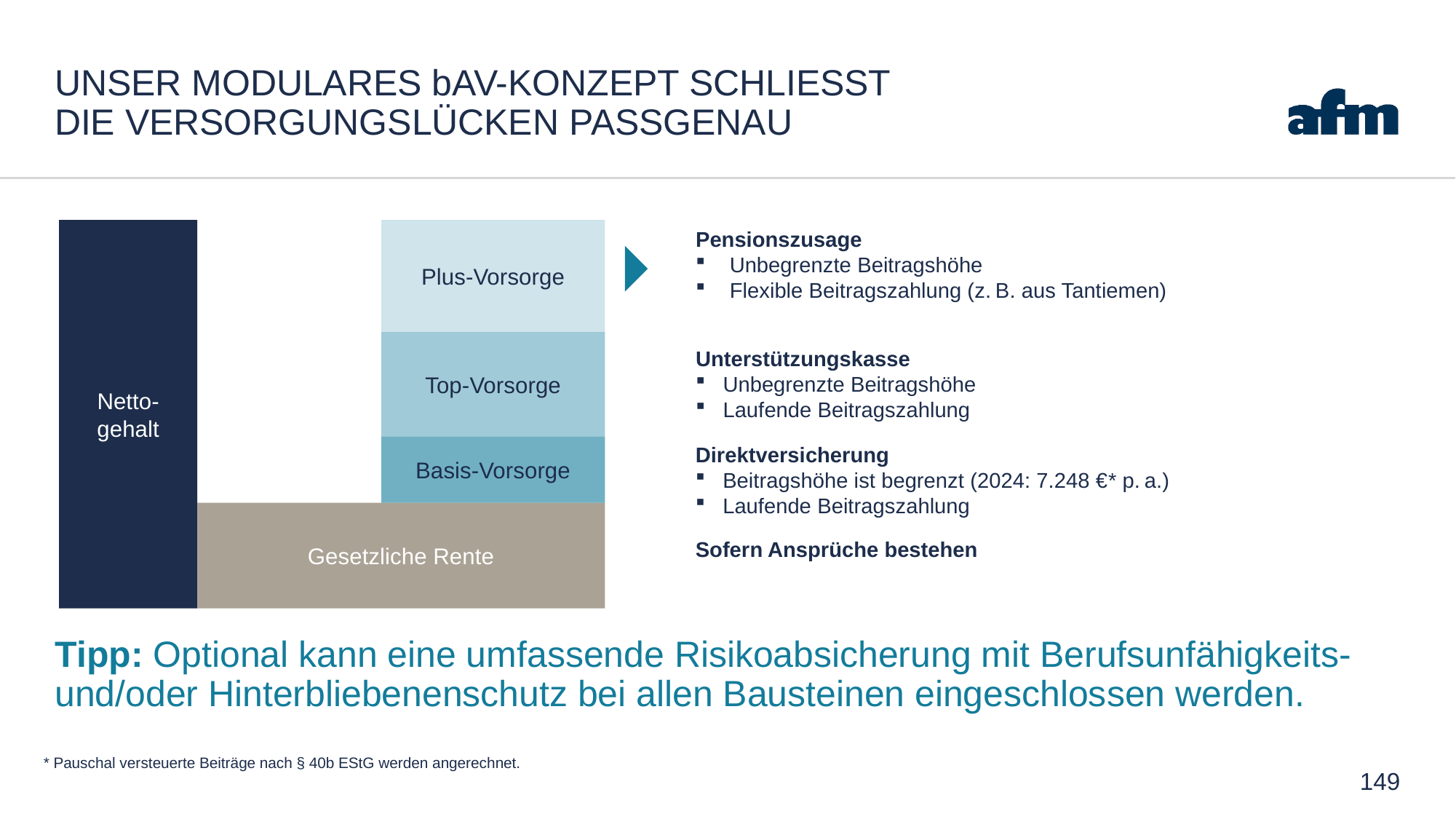

# UNSER MODULARES bAV-KONZEPT SCHLIESST DIE VERSORGUNGSLÜCKEN PASSGENAU
Netto-
gehalt
Plus-Vorsorge
Pensionszusage
Unbegrenzte Beitragshöhe
Flexible Beitragszahlung (z. B. aus Tantiemen)

Unterstützungskasse
Unbegrenzte Beitragshöhe
Laufende Beitragszahlung
Top-Vorsorge
Basis-Vorsorge
Direktversicherung
Beitragshöhe ist begrenzt (2024: 7.248 €* p. a.)
Laufende Beitragszahlung
Gesetzliche Rente
Sofern Ansprüche bestehen
Tipp: Optional kann eine umfassende Risikoabsicherung mit Berufsunfähigkeits- und/oder Hinterbliebenenschutz bei allen Bausteinen eingeschlossen werden.
* Pauschal versteuerte Beiträge nach § 40b EStG werden angerechnet.
149